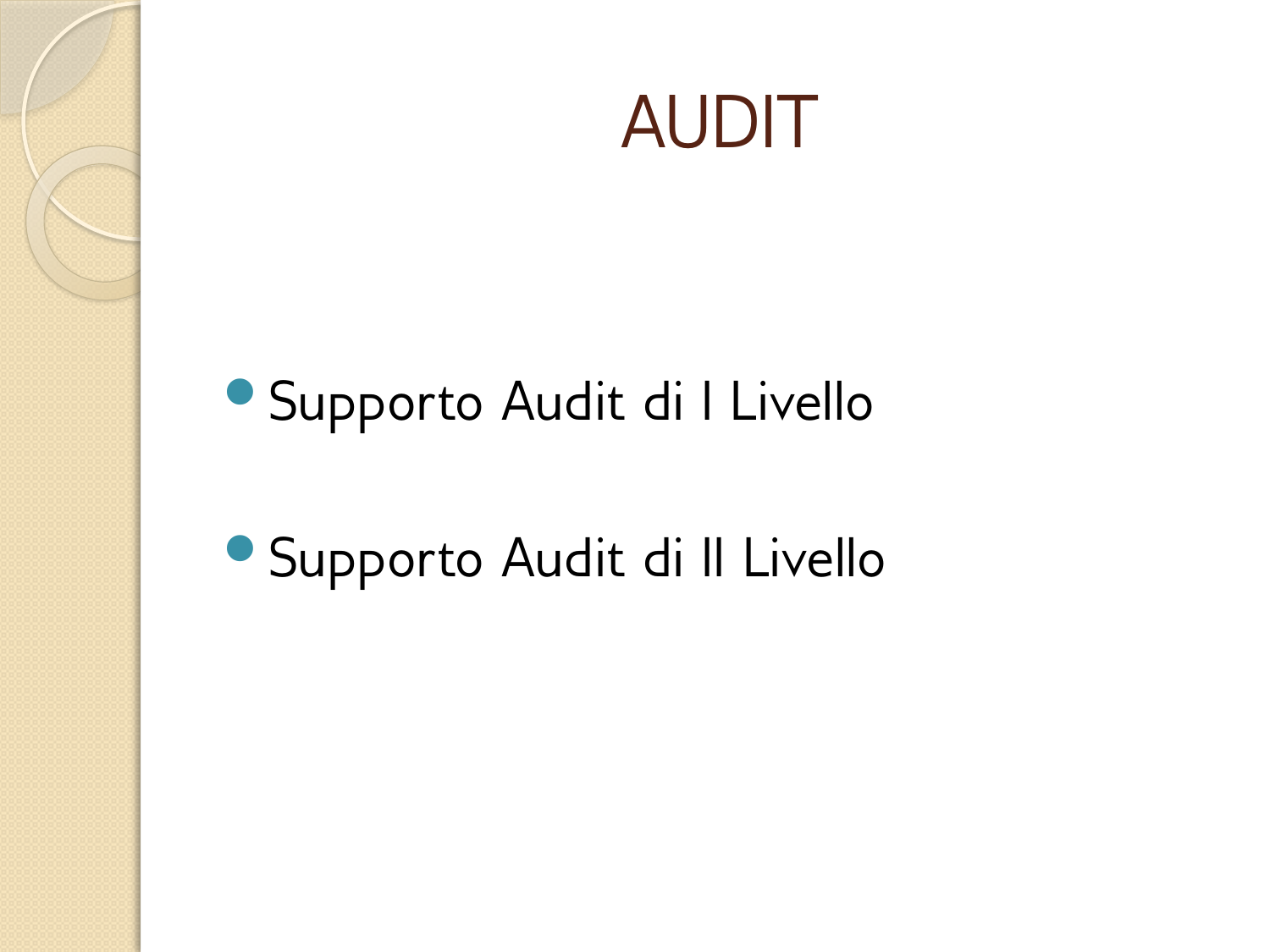

# AUDIT

Supporto Audit di I Livello

Supporto Audit di II Livello